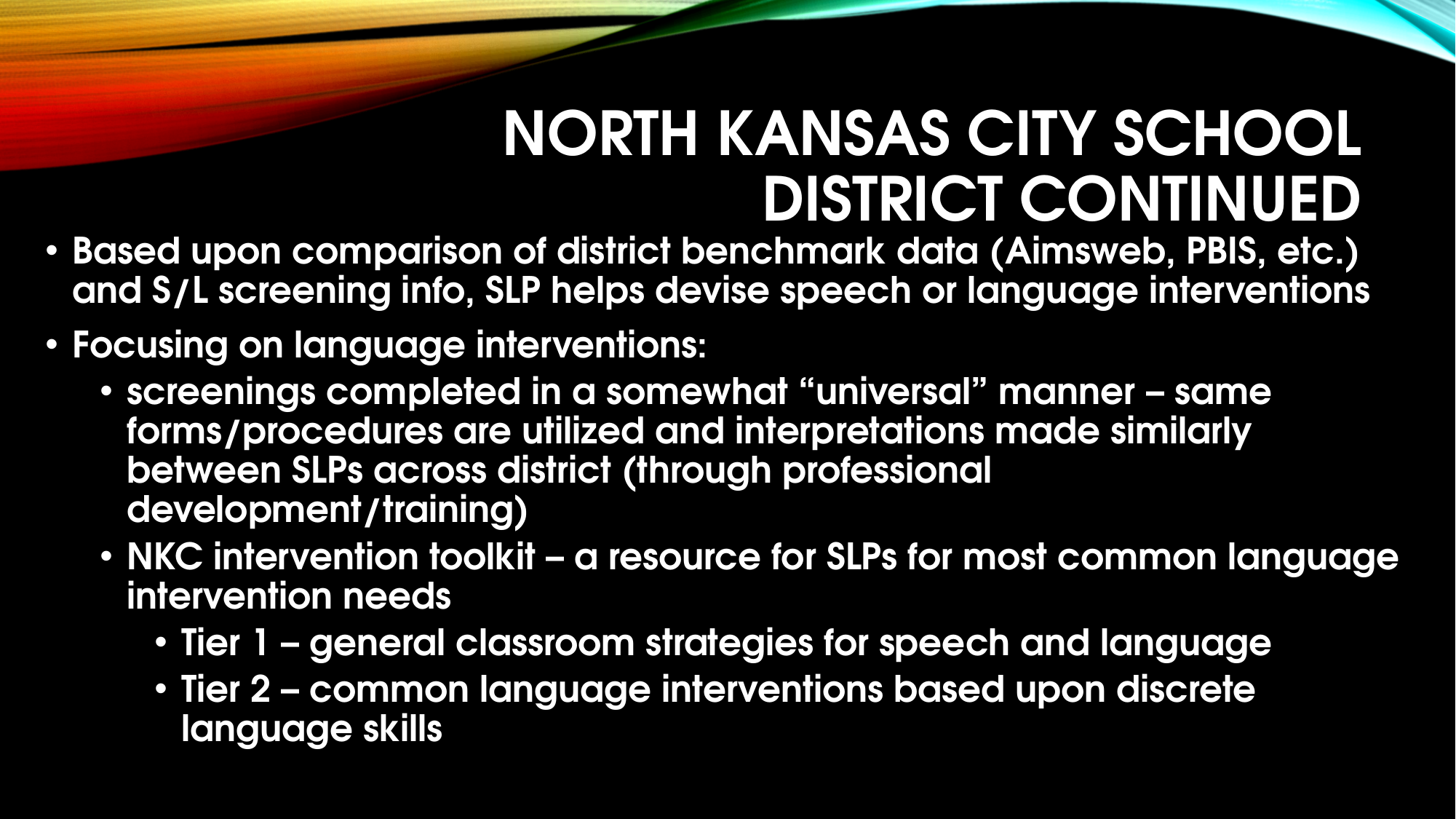

# North Kansas City SCHOOL DISTRICT continued
Based upon comparison of district benchmark data (Aimsweb, PBIS, etc.) and S/L screening info, SLP helps devise speech or language interventions
Focusing on language interventions:
screenings completed in a somewhat “universal” manner – same forms/procedures are utilized and interpretations made similarly between SLPs across district (through professional development/training)
NKC intervention toolkit – a resource for SLPs for most common language intervention needs
Tier 1 – general classroom strategies for speech and language
Tier 2 – common language interventions based upon discrete language skills